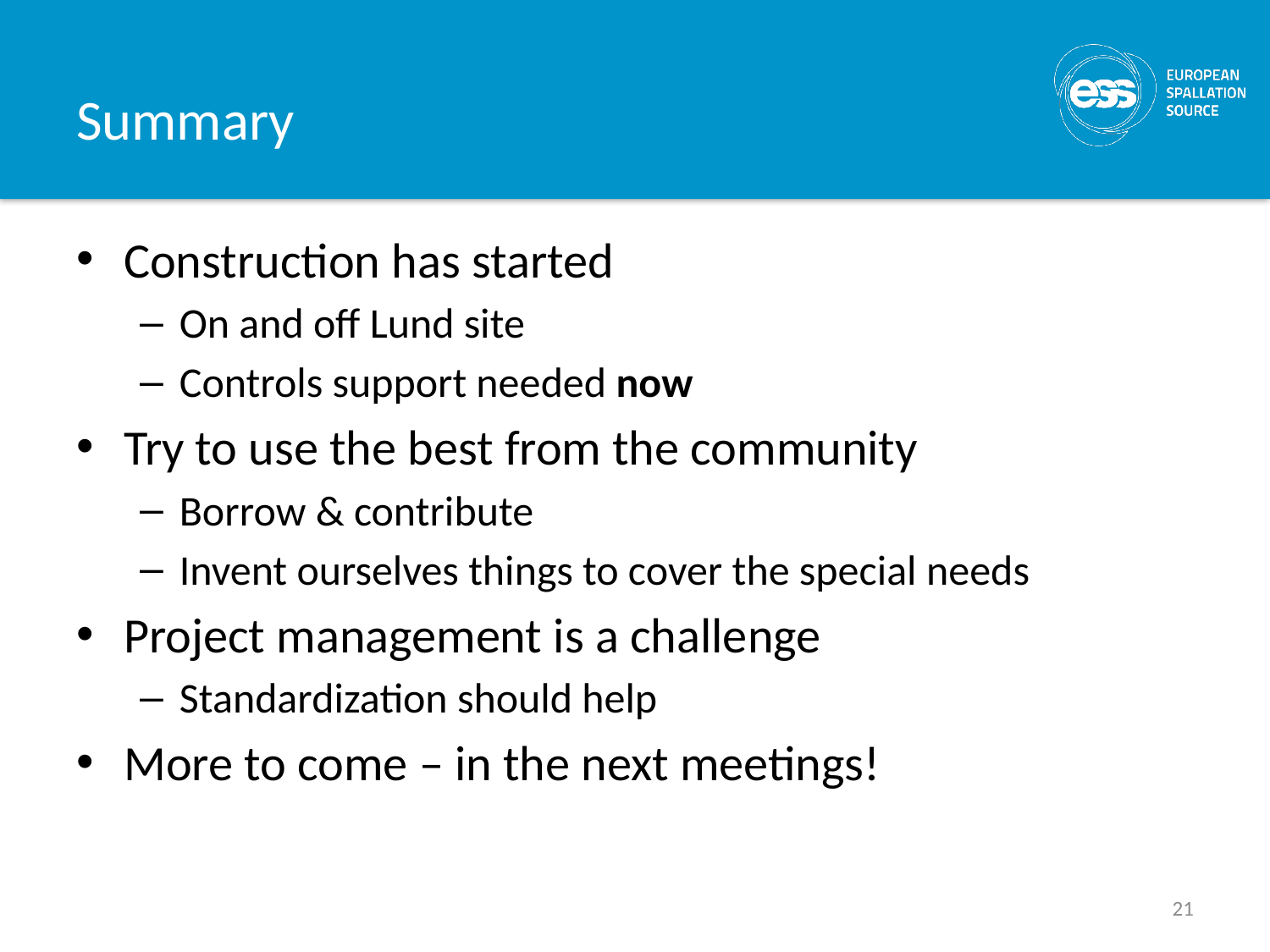

# Summary
Construction has started
On and off Lund site
Controls support needed now
Try to use the best from the community
Borrow & contribute
Invent ourselves things to cover the special needs
Project management is a challenge
Standardization should help
More to come – in the next meetings!

21